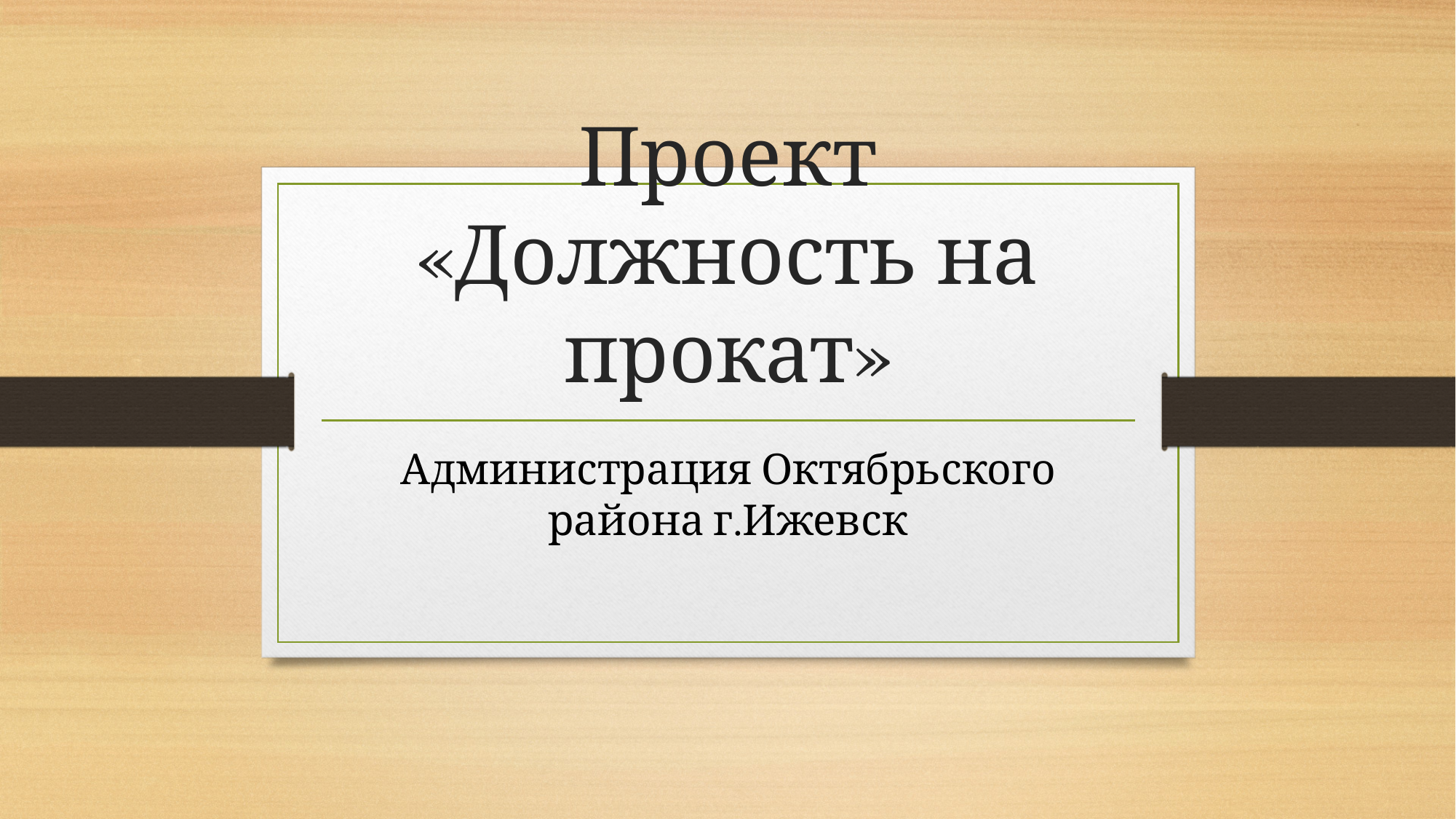

# Проект «Должность на прокат»
Администрация Октябрьского района г.Ижевск